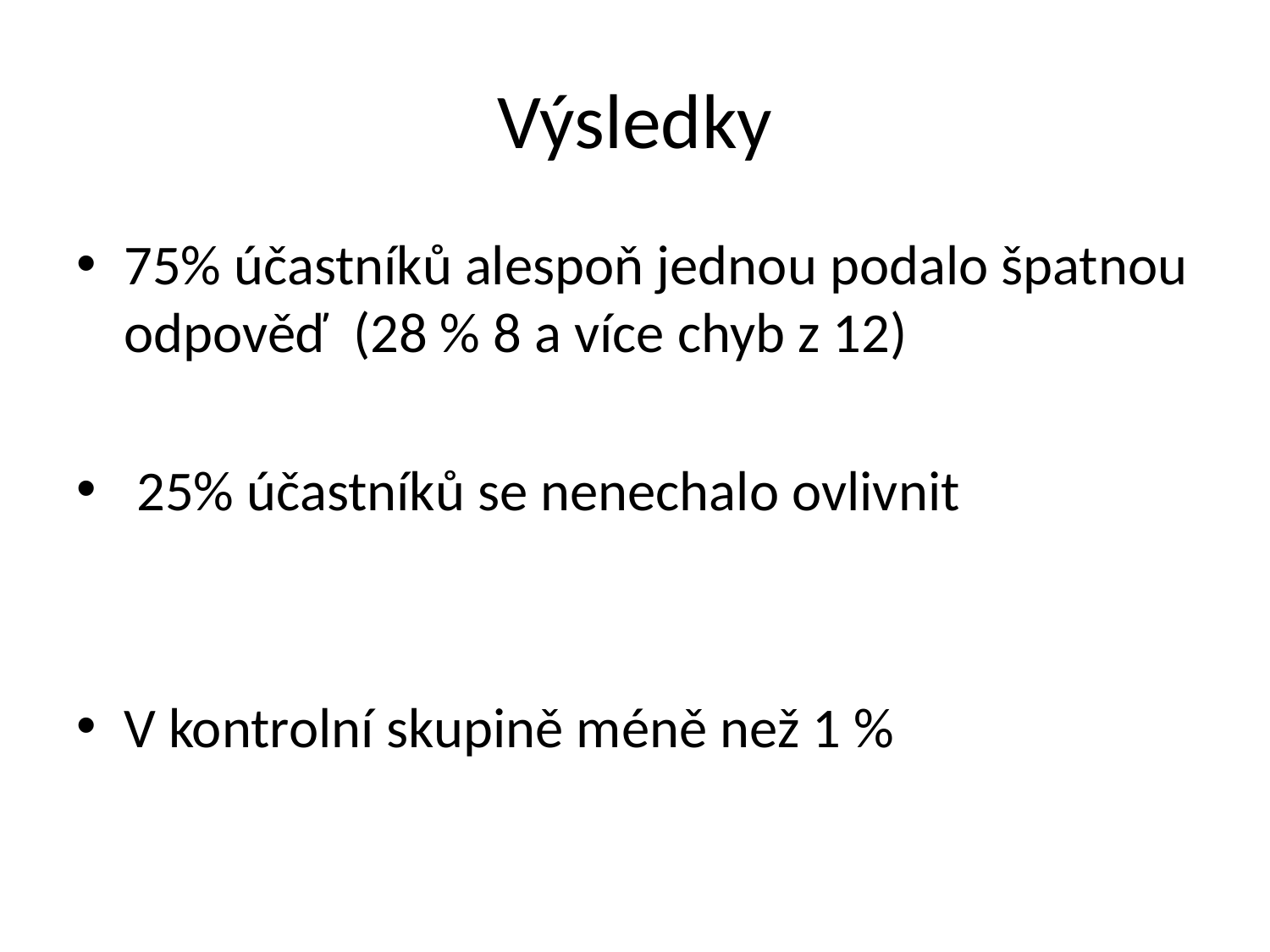

# Výsledky
75% účastníků alespoň jednou podalo špatnou odpověď  (28 % 8 a více chyb z 12)

 25% účastníků se nenechalo ovlivnit

V kontrolní skupině méně než 1 %